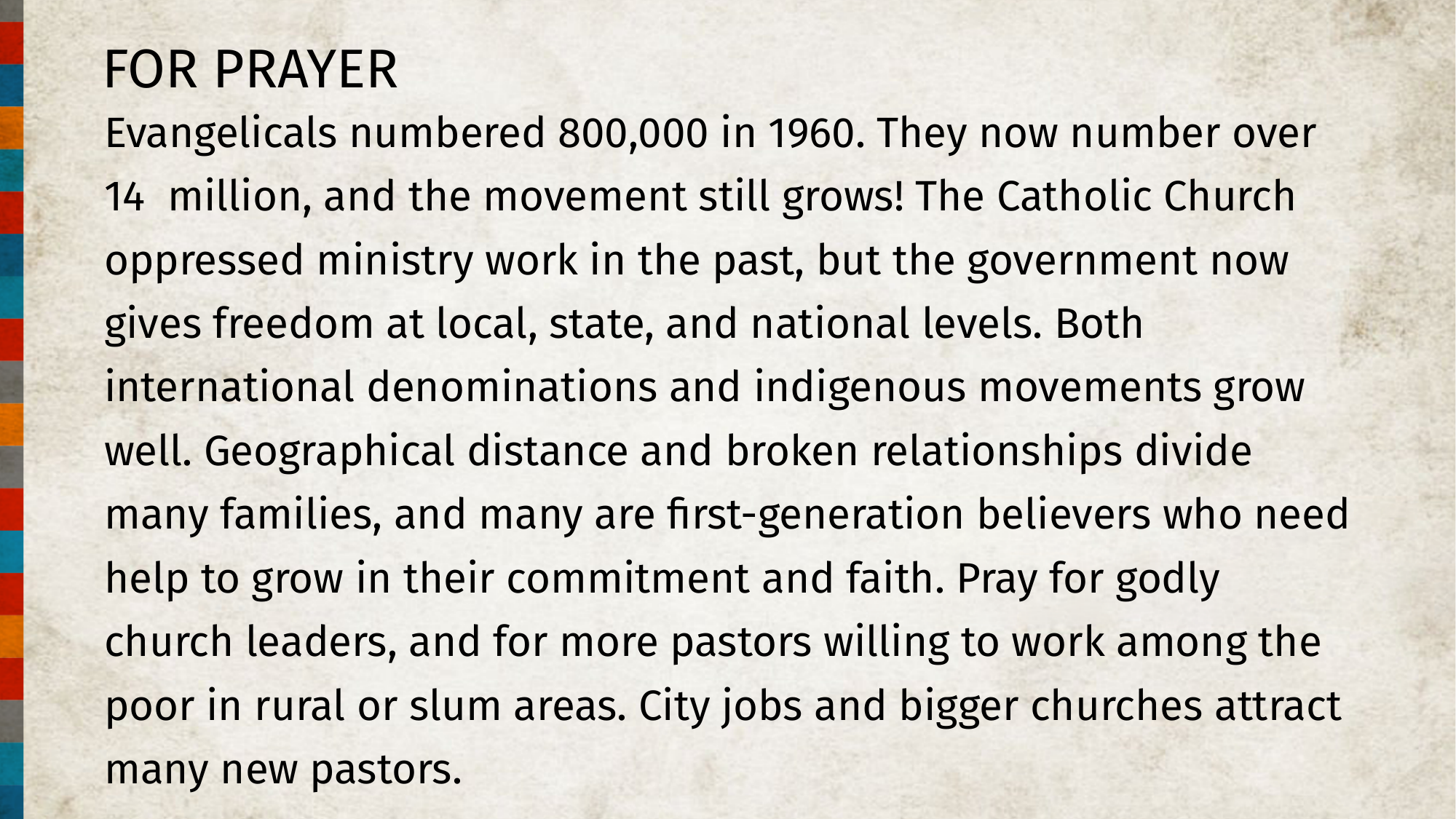

FOR PRAYER
Evangelicals numbered 800,000 in 1960. They now number over 14  million, and the movement still grows! The Catholic Church oppressed ministry work in the past, but the government now gives freedom at local, state, and national levels. Both international denominations and indigenous movements grow well. Geographical distance and broken relationships divide many families, and many are first-generation believers who need help to grow in their commitment and faith. Pray for godly church leaders, and for more pastors willing to work among the poor in rural or slum areas. City jobs and bigger churches attract many new pastors.